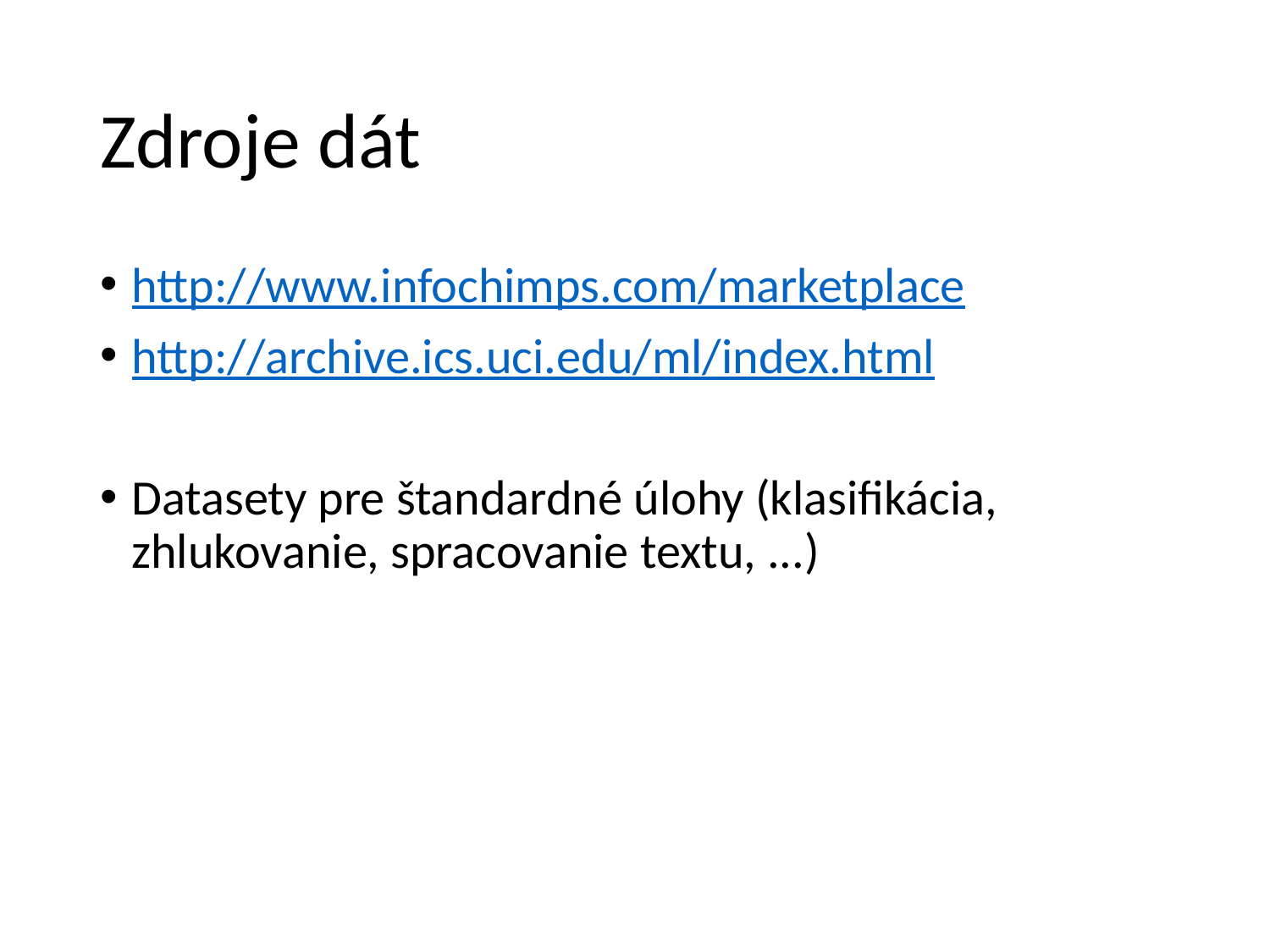

# Zdroje dát
http://www.infochimps.com/marketplace
http://archive.ics.uci.edu/ml/index.html

Datasety pre štandardné úlohy (klasifikácia, zhlukovanie, spracovanie textu, ...)